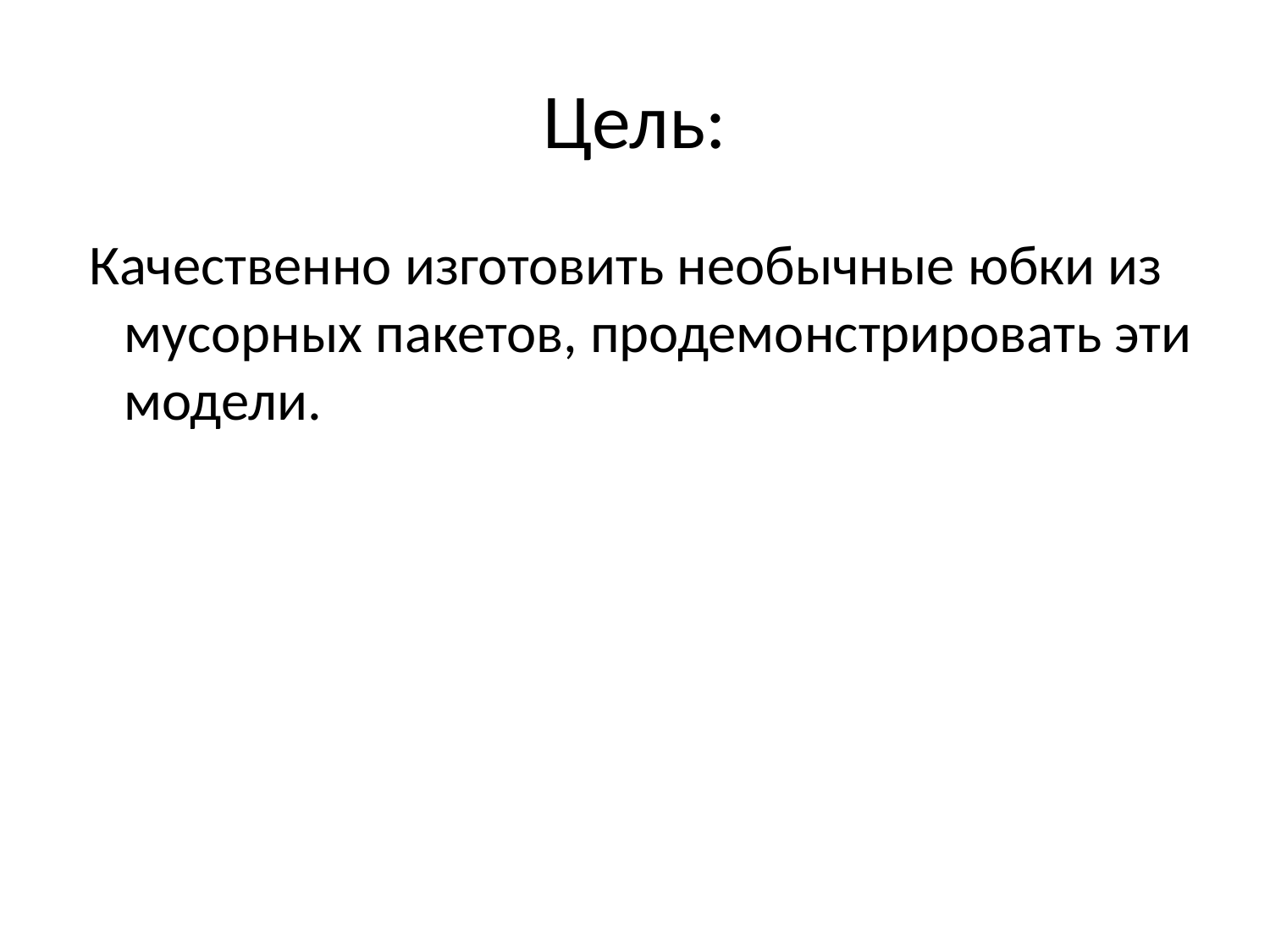

# Цель:
 Качественно изготовить необычные юбки из  мусорных пакетов, продемонстрировать эти модели.